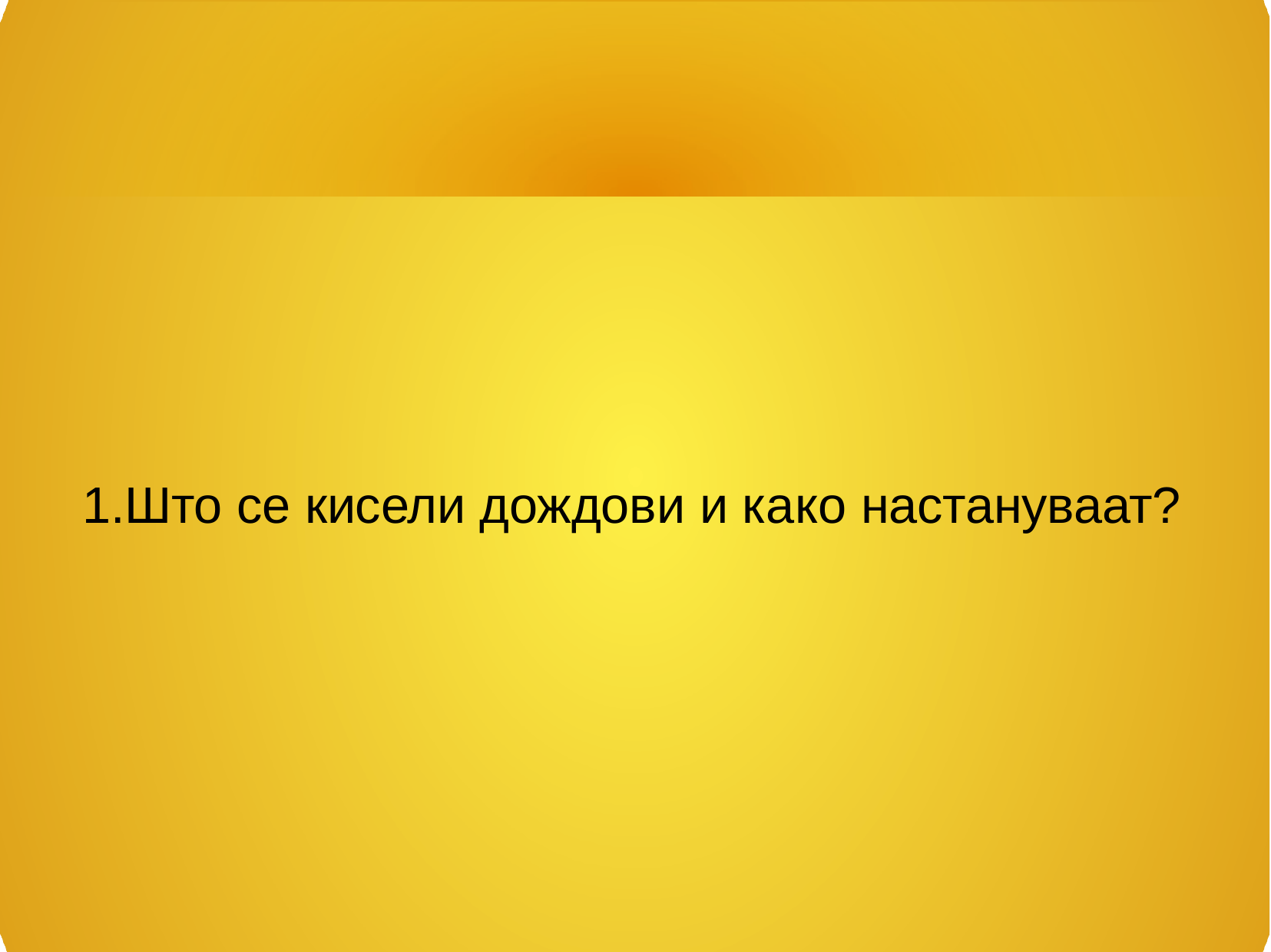

# 1.Што се кисели дождови и како настануваат?